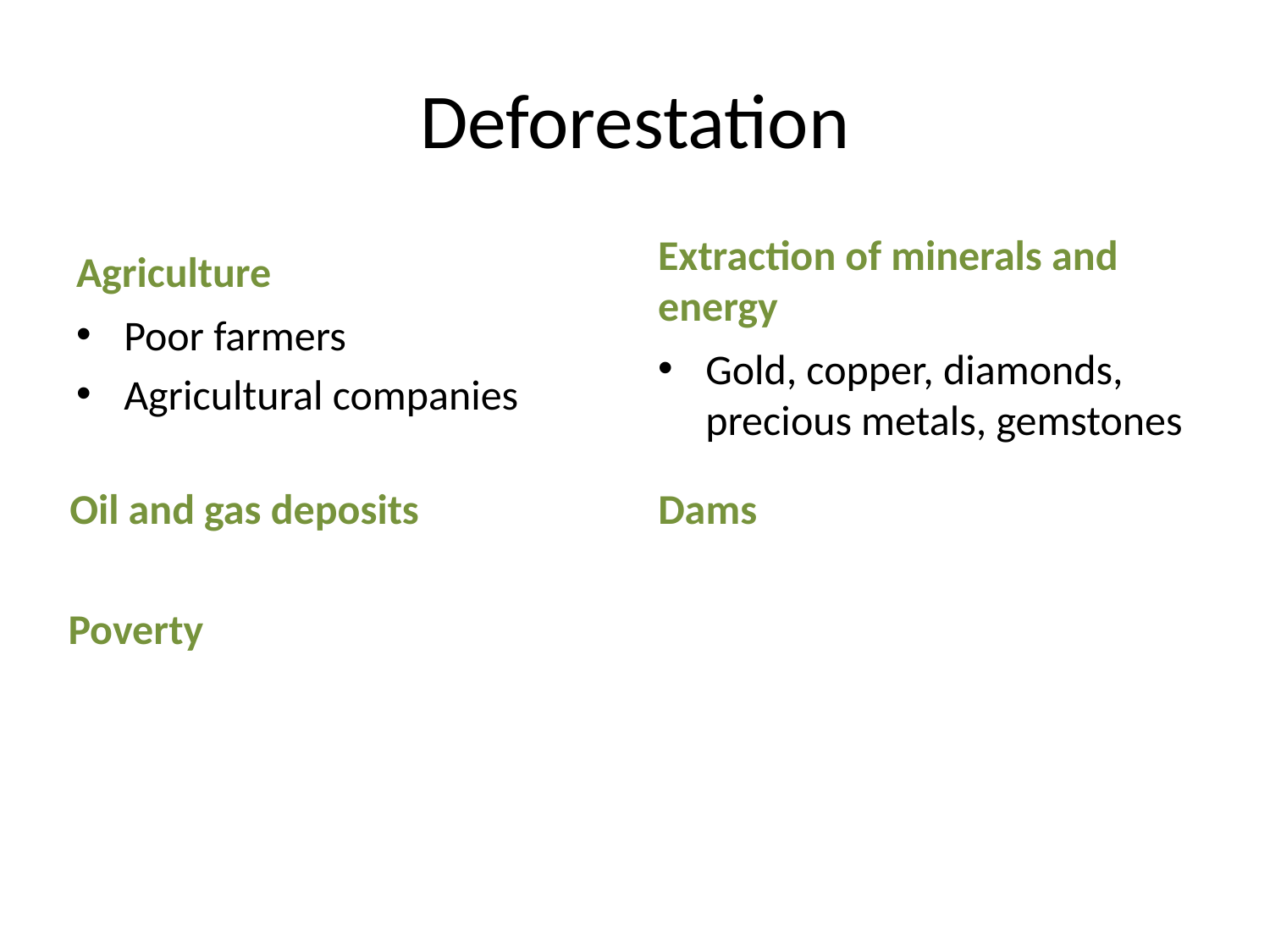

# Deforestation
Agriculture
Extraction of minerals and energy
Poor farmers
Agricultural companies
Gold, copper, diamonds, precious metals, gemstones
Oil and gas deposits
Dams
Poverty